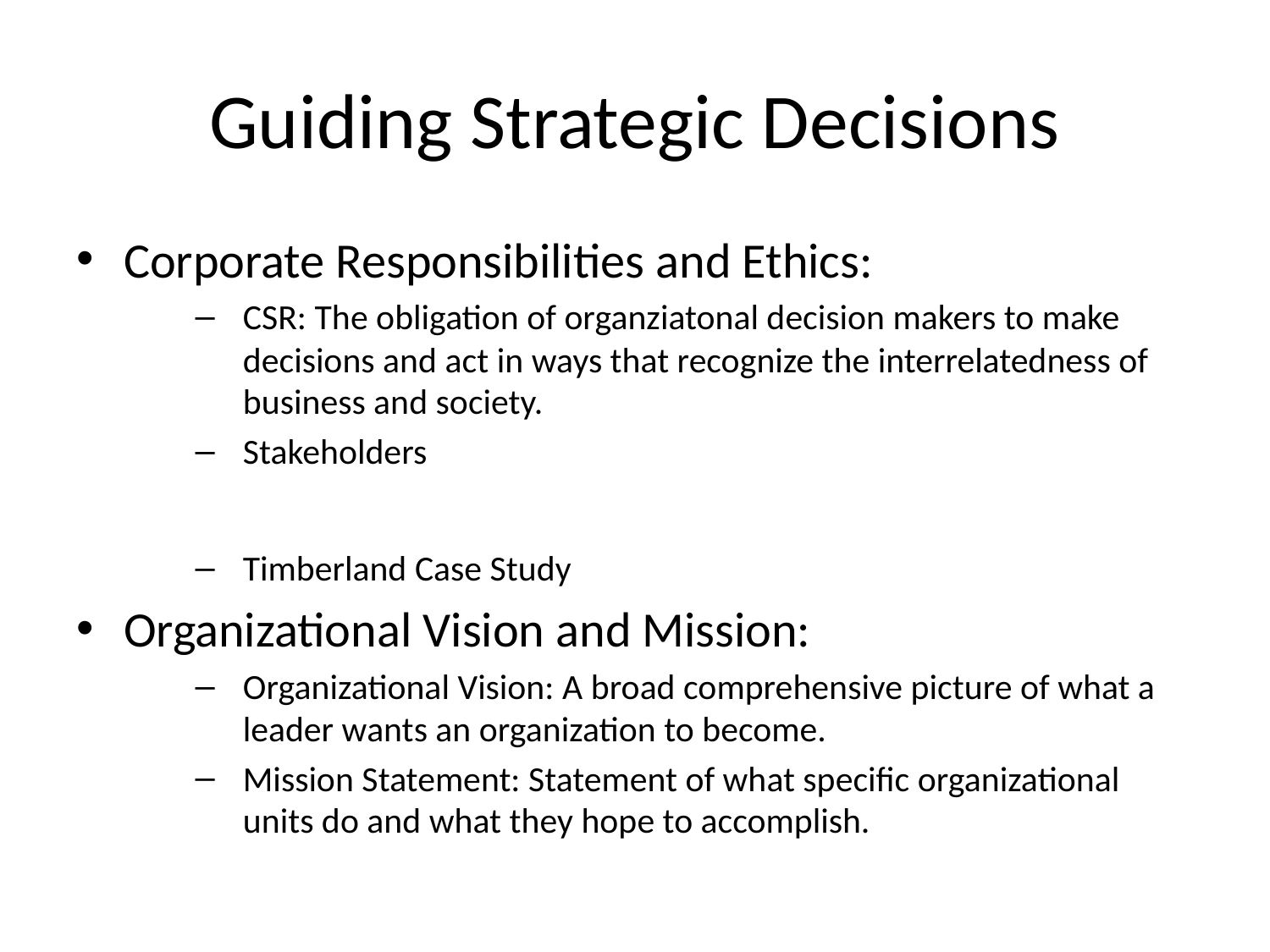

# Guiding Strategic Decisions
Corporate Responsibilities and Ethics:
CSR: The obligation of organziatonal decision makers to make decisions and act in ways that recognize the interrelatedness of business and society.
Stakeholders

Timberland Case Study
Organizational Vision and Mission:
Organizational Vision: A broad comprehensive picture of what a leader wants an organization to become.
Mission Statement: Statement of what specific organizational units do and what they hope to accomplish.